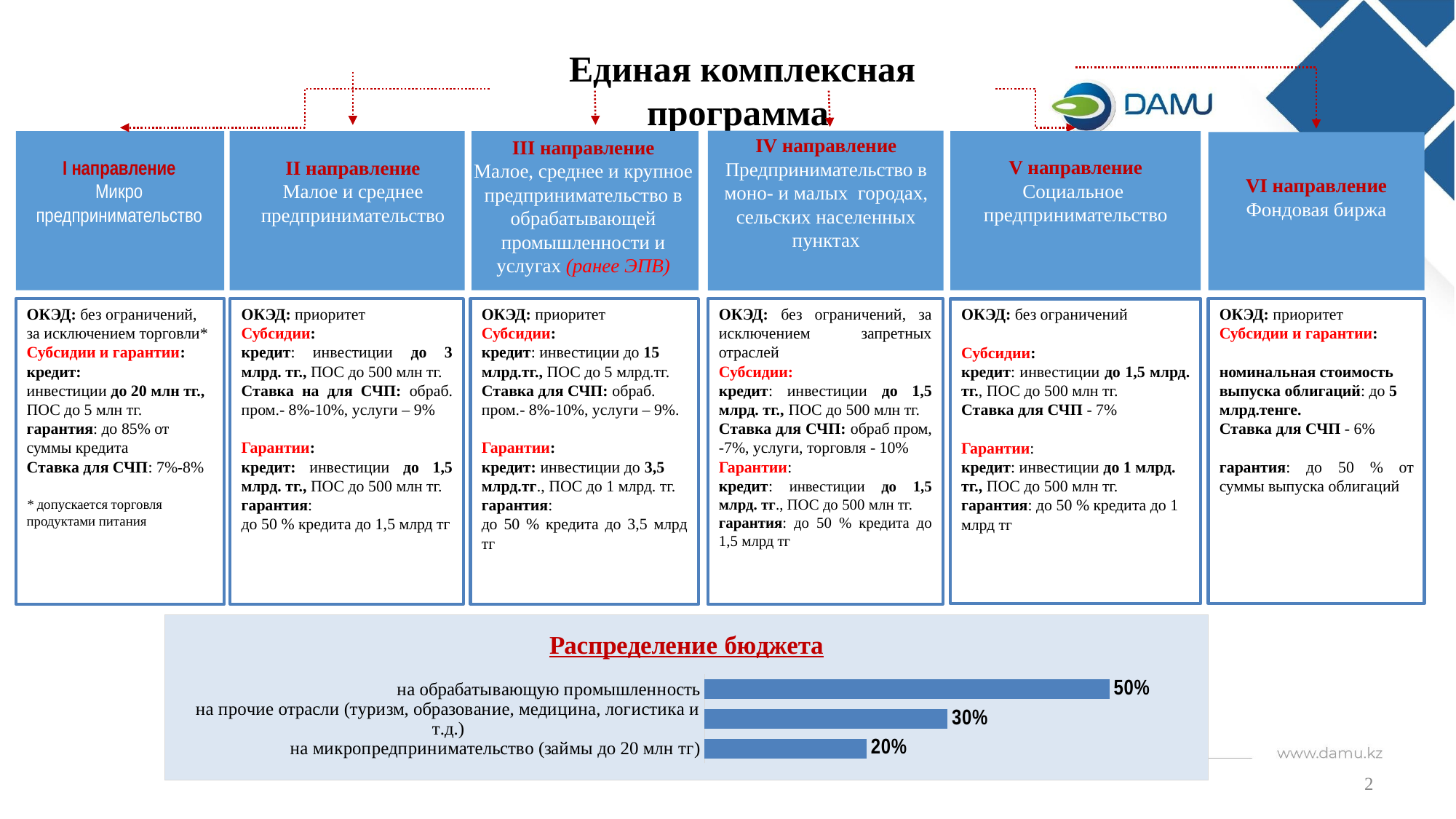

Единая комплексная программа
IV направление
Предпринимательство в моно- и малых  городах, сельских населенных пунктах
III направление
Малое, среднее и крупное предпринимательство в обрабатывающей промышленности и услугах (ранее ЭПВ)

V направление
Социальное
предпринимательство
I направление
Микро предпринимательство
II направление
Малое и среднее предпринимательство
VI направление
Фондовая биржа
ОКЭД: без ограничений, за исключением торговли*
Субсидии и гарантии:
кредит:
инвестиции до 20 млн тг., ПОС до 5 млн тг.
гарантия: до 85% от суммы кредита
Ставка для СЧП: 7%-8%

* допускается торговля продуктами питания

ОКЭД: приоритет
Субсидии:
кредит: инвестиции до 3 млрд. тг., ПОС до 500 млн тг.
Ставка на для СЧП: обраб. пром.- 8%-10%, услуги – 9%

Гарантии:
кредит: инвестиции до 1,5 млрд. тг., ПОС до 500 млн тг.
гарантия:
до 50 % кредита до 1,5 млрд тг
ОКЭД: приоритет
Субсидии:
кредит: инвестиции до 15 млрд.тг., ПОС до 5 млрд.тг.
Ставка для СЧП: обраб. пром.- 8%-10%, услуги – 9%.

Гарантии:
кредит: инвестиции до 3,5 млрд.тг., ПОС до 1 млрд. тг.
гарантия:
до 50 % кредита до 3,5 млрд тг
ОКЭД: без ограничений, за исключением запретных отраслей
Субсидии:
кредит: инвестиции до 1,5 млрд. тг., ПОС до 500 млн тг.
Ставка для СЧП: обраб пром, -7%, услуги, торговля - 10%
Гарантии:
кредит: инвестиции до 1,5 млрд. тг., ПОС до 500 млн тг.
гарантия: до 50 % кредита до 1,5 млрд тг
ОКЭД: приоритет
Субсидии и гарантии:

номинальная стоимость выпуска облигаций: до 5 млрд.тенге.
Ставка для СЧП - 6%

гарантия: до 50 % от суммы выпуска облигаций

ОКЭД: без ограничений

Субсидии:
кредит: инвестиции до 1,5 млрд. тг., ПОС до 500 млн тг.
Ставка для СЧП - 7%

Гарантии:
кредит: инвестиции до 1 млрд. тг., ПОС до 500 млн тг.
гарантия: до 50 % кредита до 1 млрд тг

### Chart: Распределение бюджета

| Category |  |
|---|---|
| на микропредпринимательство (займы до 20 млн тг) | 0.2 |
| на прочие отрасли (туризм, образование, медицина, логистика и т.д.) | 0.3 |
| на обрабатывающую промышленность | 0.5 |
2